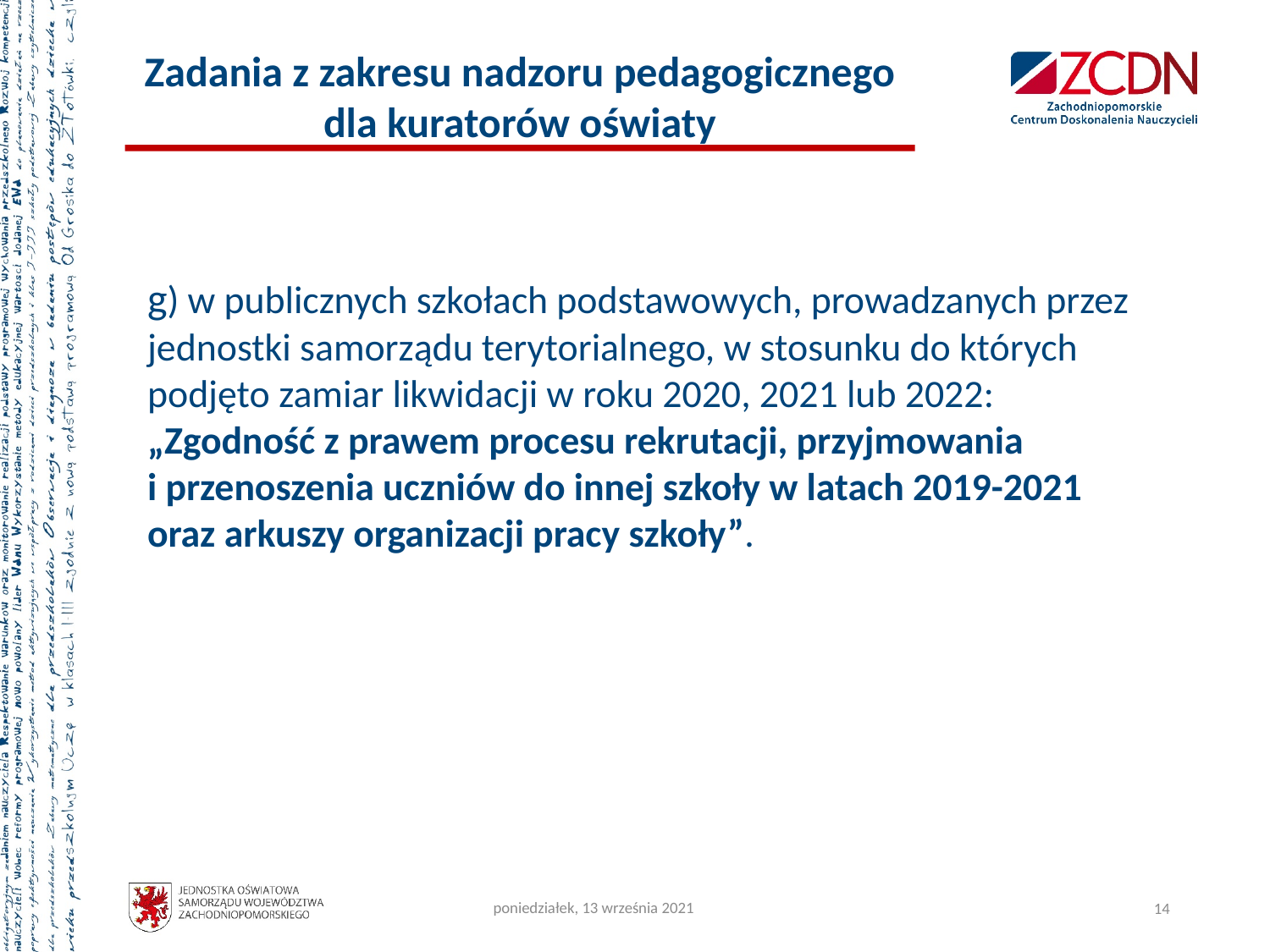

# Zadania z zakresu nadzoru pedagogicznego dla kuratorów oświaty

g) w publicznych szkołach podstawowych, prowadzanych przez jednostki samorządu terytorialnego, w stosunku do których podjęto zamiar likwidacji w roku 2020, 2021 lub 2022:
„Zgodność z prawem procesu rekrutacji, przyjmowania
i przenoszenia uczniów do innej szkoły w latach 2019-2021
oraz arkuszy organizacji pracy szkoły”.

poniedziałek, 13 września 2021
14